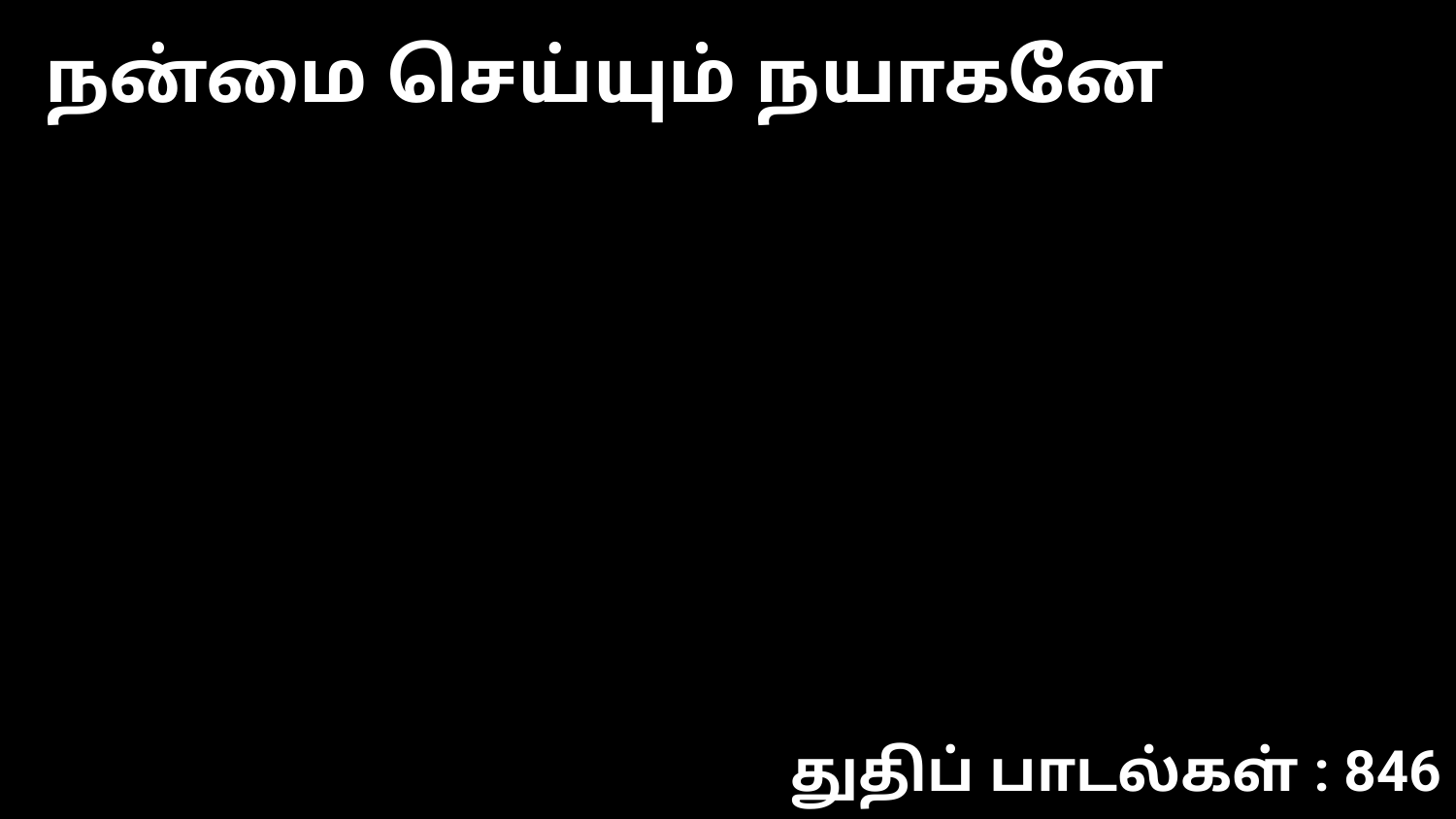

நன்மை செய்யும் நயாகனே
துதிப் பாடல்கள் : 846